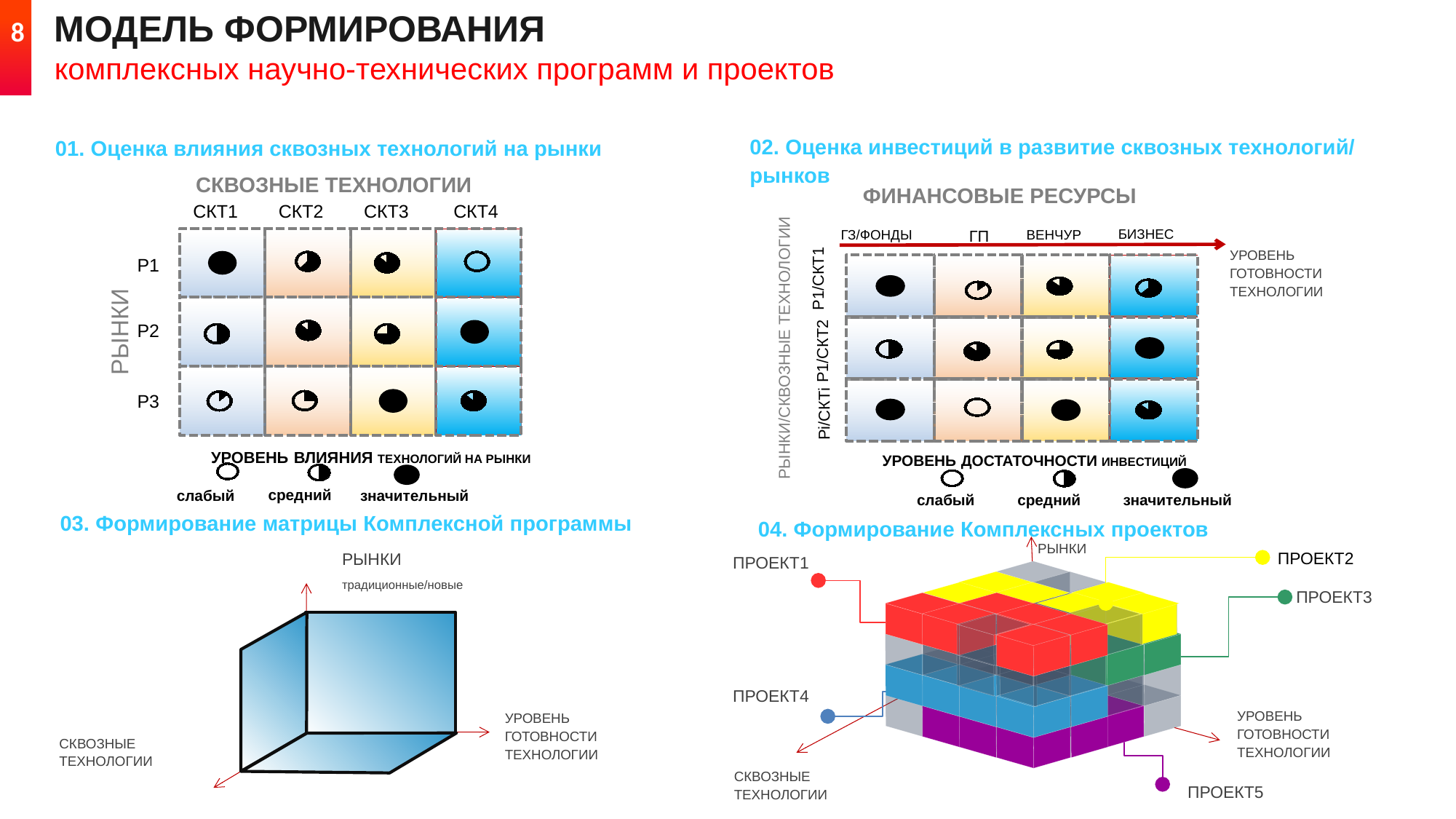

МОДЕЛЬ формирования
комплексных научно-технических программ и проектов
8
02. Оценка инвестиций в развитие сквозных технологий/ рынков
01. Оценка влияния сквозных технологий на рынки

СКВОЗНЫЕ ТЕХНОЛОГИИ
СКТ1
СКТ2
СКТ3
СКТ4

Р1

Р2
РЫНКИ

Р3

ФИНАНСОВЫЕ РЕСУРСЫ
БИЗНЕС
ГЗ/ФОНДЫ
ГП
ВЕНЧУР

Р1/СКТ1

РЫНКИ/СКВОЗНЫЕ ТЕХНОЛОГИИ

УРОВЕНЬ ГОТОВНОСТИ ТЕХНОЛОГИИ
Р1/СКТ2
Рi/СКТi

УРОВЕНЬ ВЛИЯНИЯ ТЕХНОЛОГИЙ НА РЫНКИ
слабый
значительный
УРОВЕНЬ ДОСТАТОЧНОСТИ ИНВЕСТИЦИЙ

средний
слабый
средний
значительный
03. Формирование матрицы Комплексной программы
04. Формирование Комплексных проектов
РЫНКИ
ПРОЕКТ2
РЫНКИ
традиционные/новые

УРОВЕНЬ ГОТОВНОСТИ ТЕХНОЛОГИИ
СКВОЗНЫЕ ТЕХНОЛОГИИ
ПРОЕКТ1

ПРОЕКТ3
ПРОЕКТ4
УРОВЕНЬ ГОТОВНОСТИ ТЕХНОЛОГИИ
СКВОЗНЫЕ ТЕХНОЛОГИИ
ПРОЕКТ5